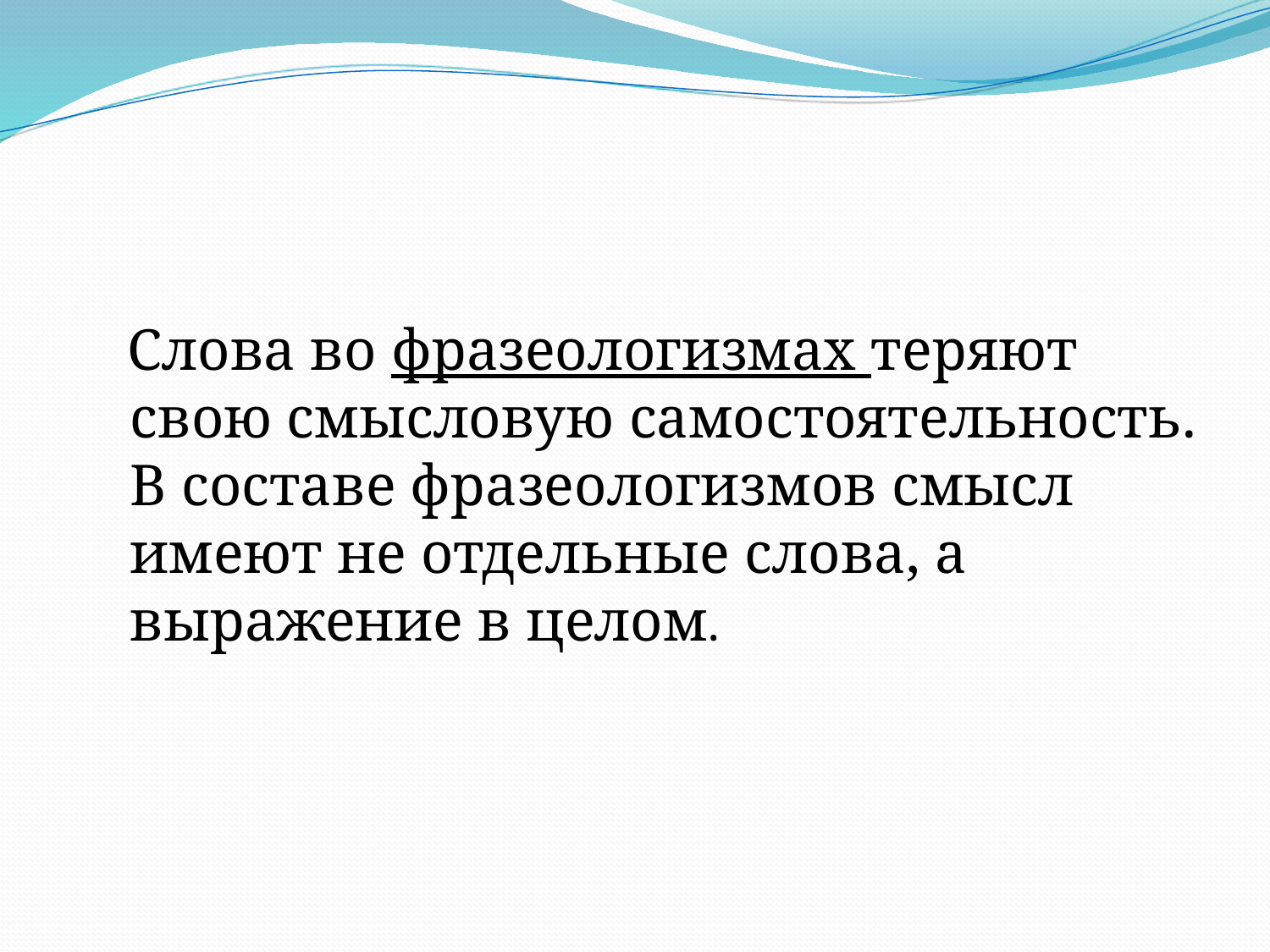

#
   Слова во фразеологизмах теряют свою смысловую самостоятельность. В составе фразеологизмов смысл имеют не отдельные слова, а выражение в целом.